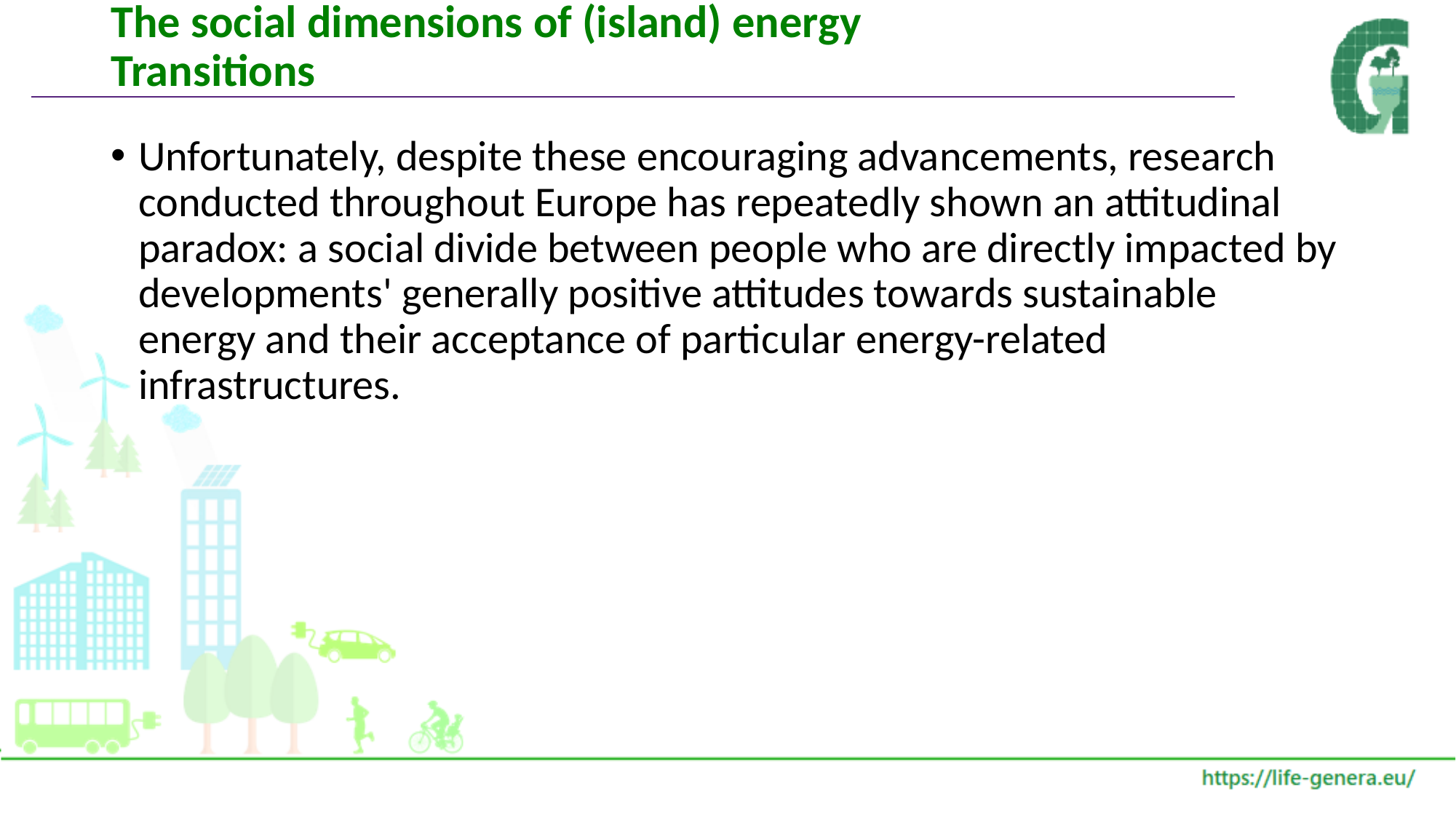

# The social dimensions of (island) energy Transitions
Unfortunately, despite these encouraging advancements, research conducted throughout Europe has repeatedly shown an attitudinal paradox: a social divide between people who are directly impacted by developments' generally positive attitudes towards sustainable energy and their acceptance of particular energy-related infrastructures.